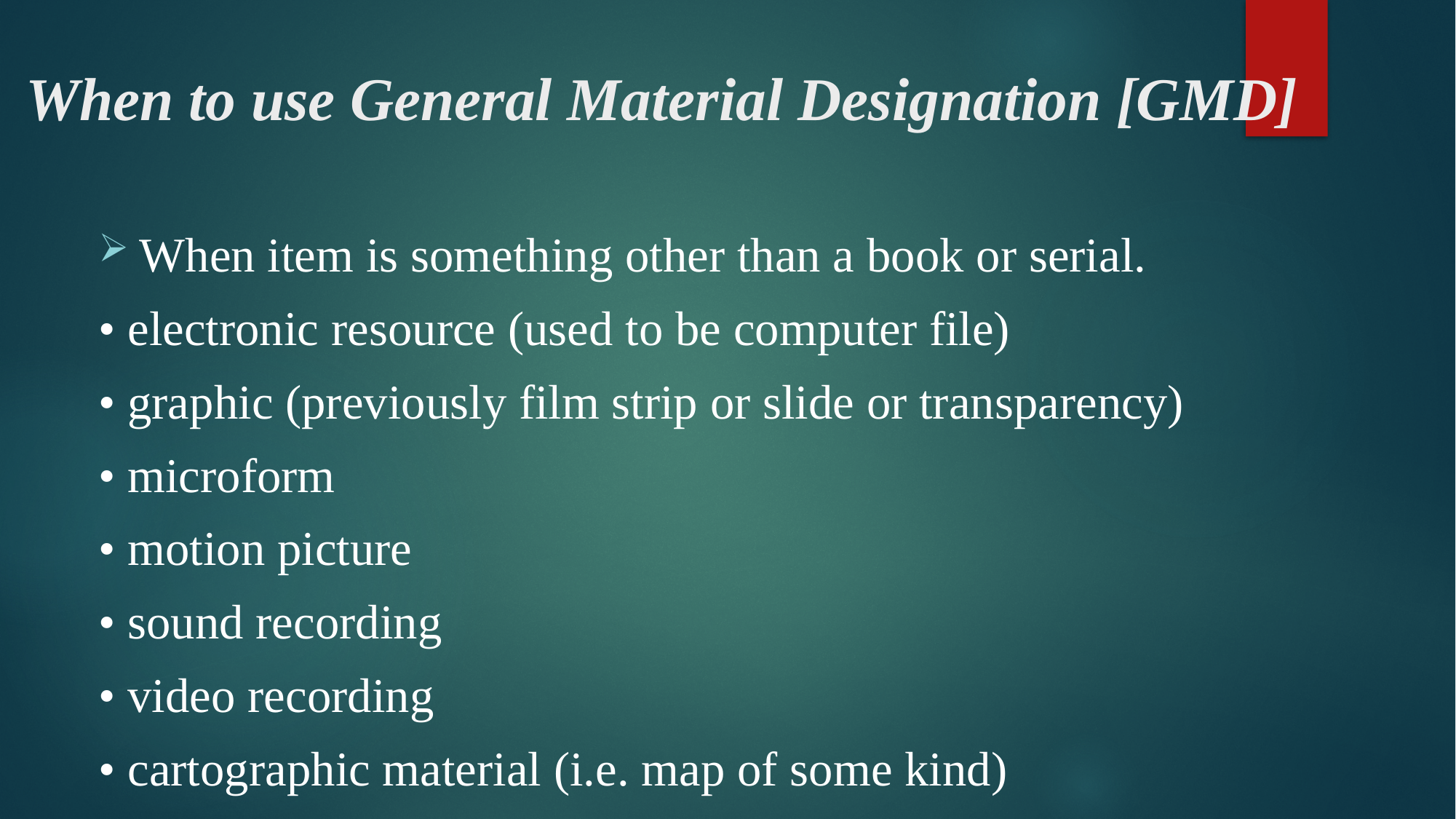

# When to use General Material Designation [GMD]
When item is something other than a book or serial.
• electronic resource (used to be computer file)
• graphic (previously film strip or slide or transparency)
• microform
• motion picture
• sound recording
• video recording
• cartographic material (i.e. map of some kind)